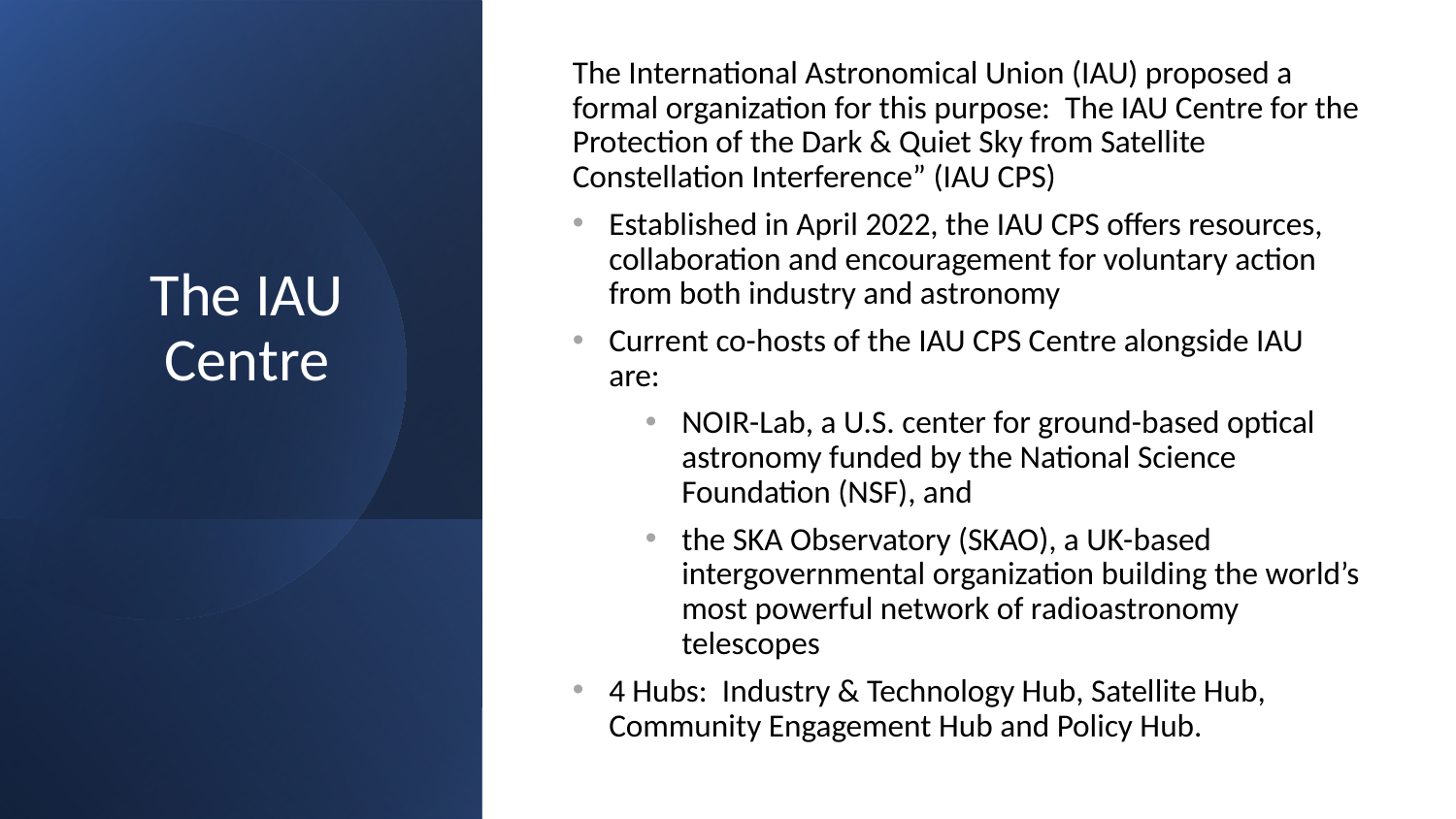

The International Astronomical Union (IAU) proposed a formal organization for this purpose:  The IAU Centre for the Protection of the Dark & Quiet Sky from Satellite Constellation Interference” (IAU CPS)
Established in April 2022, the IAU CPS offers resources, collaboration and encouragement for voluntary action from both industry and astronomy
Current co-hosts of the IAU CPS Centre alongside IAU are:
NOIR-Lab, a U.S. center for ground-based optical astronomy funded by the National Science Foundation (NSF), and
the SKA Observatory (SKAO), a UK-based  intergovernmental organization building the world’s most powerful network of radioastronomy telescopes
4 Hubs:  Industry & Technology Hub, Satellite Hub, Community Engagement Hub and Policy Hub.
# The IAU Centre